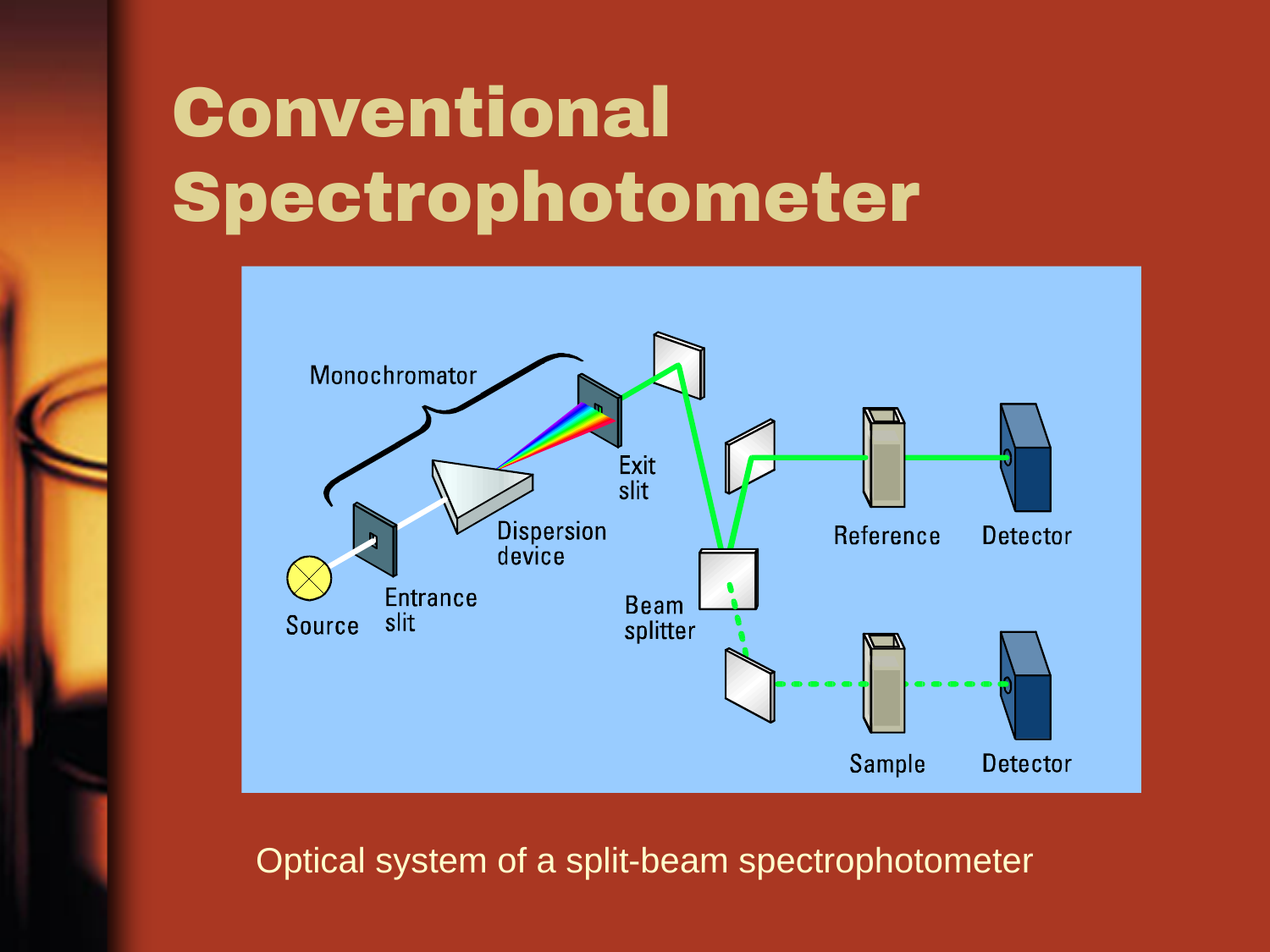

# Conventional Spectrophotometer

Optical system of a split-beam spectrophotometer